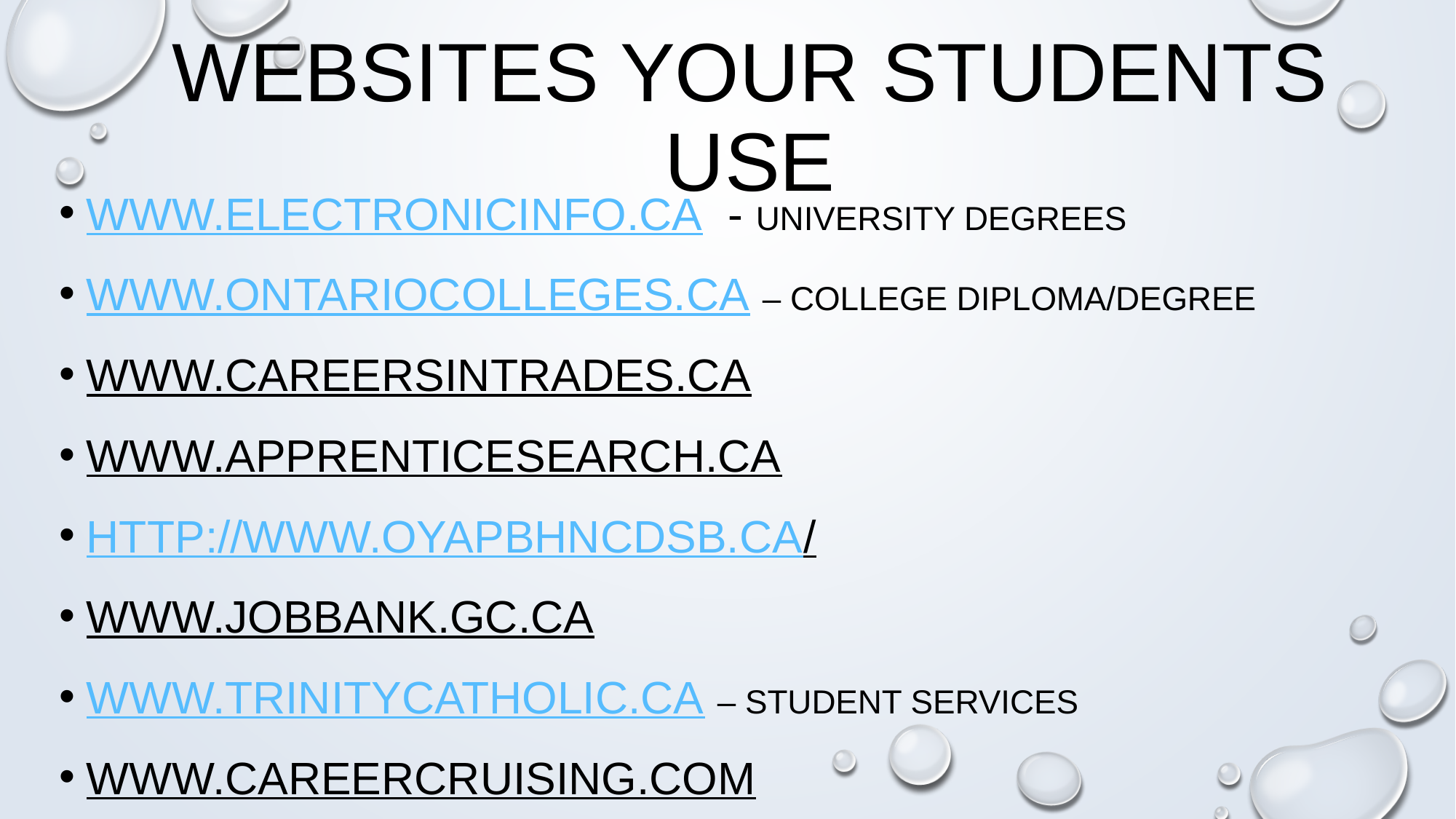

# Websites your students use
www.electronicinfo.ca  - university degrees
www.ontariocolleges.ca – college diploma/degree
www.careersintrades.ca
www.apprenticesearch.ca
http://www.oyapbhncdsb.ca/
www.jobbank.gc.ca
www.trinitycatholic.ca – student services
www.careercruising.com